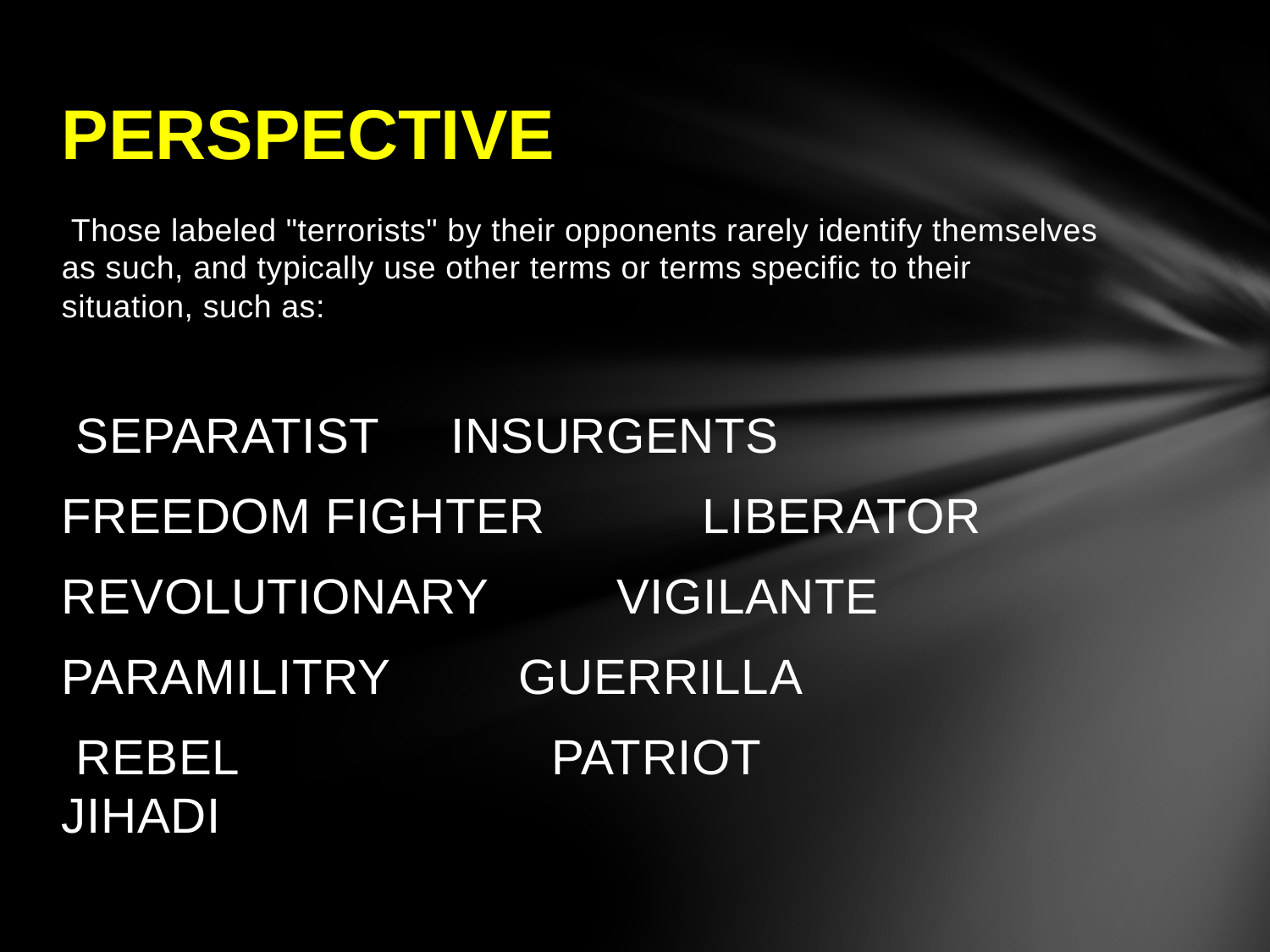

# PERSPECTIVE
 Those labeled "terrorists" by their opponents rarely identify themselves as such, and typically use other terms or terms specific to their situation, such as:

 SEPARATIST     INSURGENTS
FREEDOM FIGHTER           LIBERATOR
REVOLUTIONARY         VIGILANTE
PARAMILITRY         GUERRILLA
 REBEL                      PATRIOT                       JIHADI